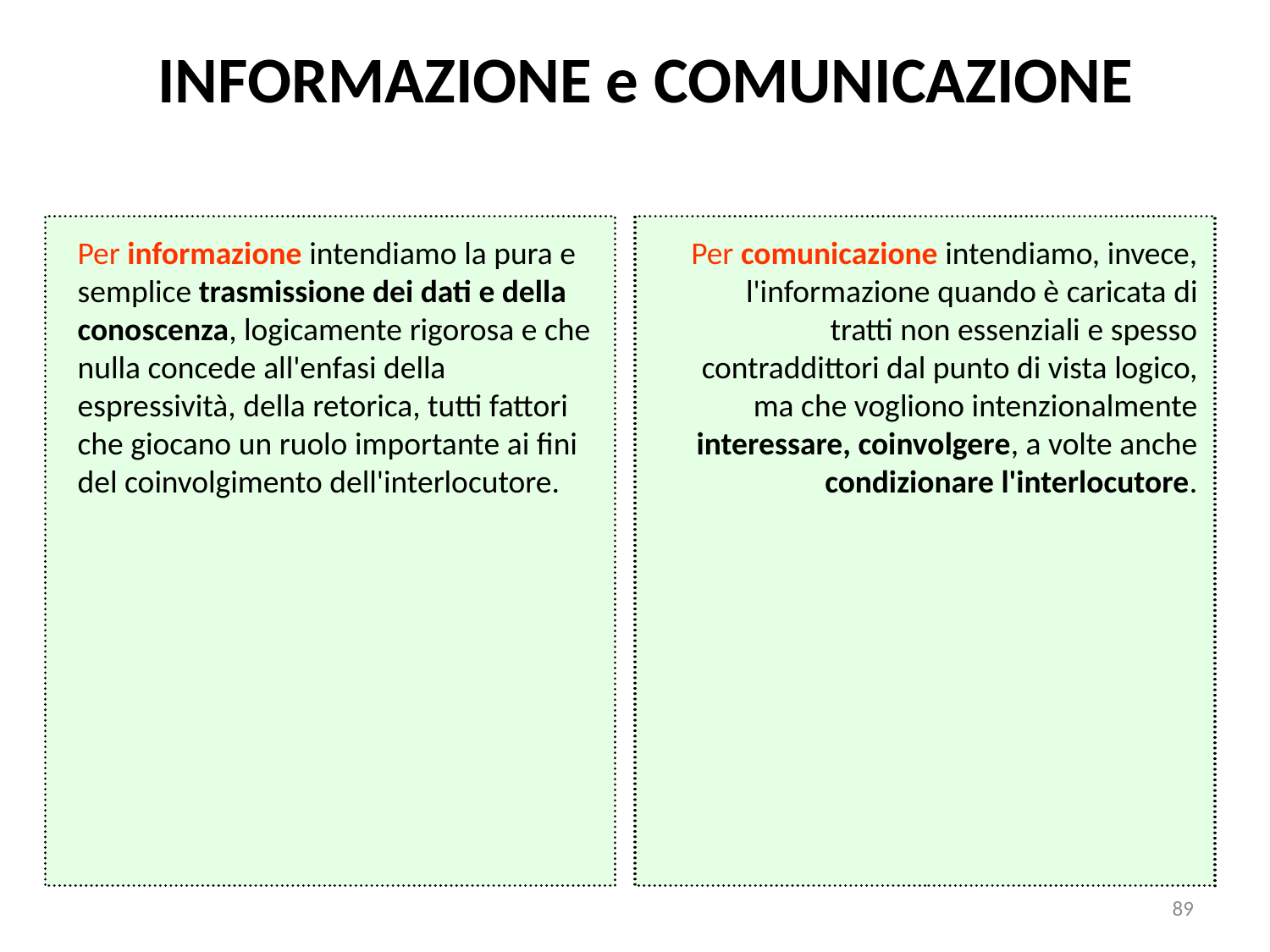

INFORMAZIONE e COMUNICAZIONE

Per informazione intendiamo la pura e semplice trasmissione dei dati e della conoscenza, logicamente rigorosa e che nulla concede all'enfasi della espressività, della retorica, tutti fattori che giocano un ruolo importante ai fini del coinvolgimento dell'interlocutore.

Per comunicazione intendiamo, invece, l'informazione quando è caricata di tratti non essenziali e spesso contraddittori dal punto di vista logico, ma che vogliono intenzionalmente interessare, coinvolgere, a volte anche condizionare l'interlocutore.

89